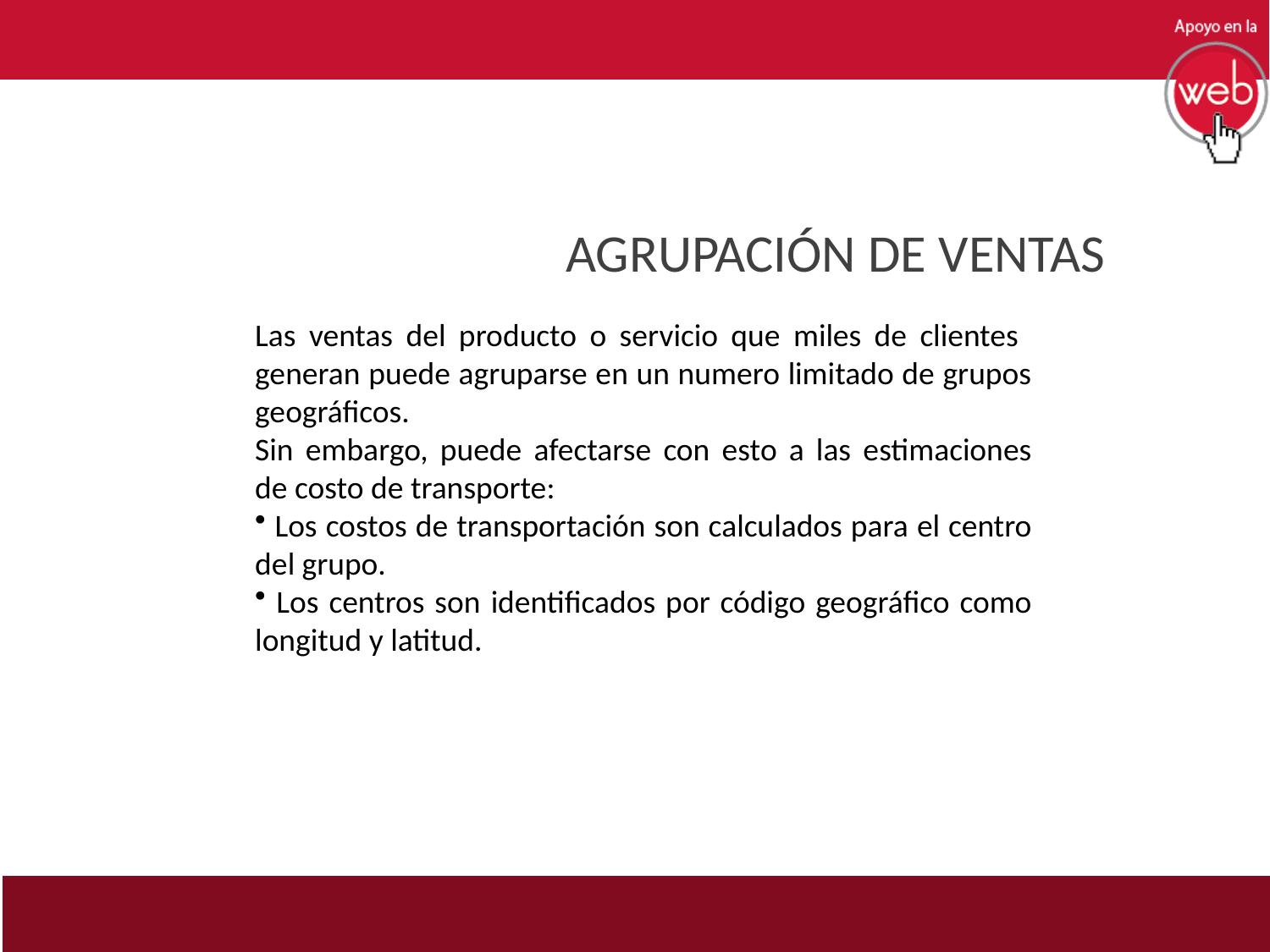

AGRUPACIÓN DE VENTAS
Las ventas del producto o servicio que miles de clientes  generan puede agruparse en un numero limitado de grupos geográficos.
Sin embargo, puede afectarse con esto a las estimaciones de costo de transporte:
 Los costos de transportación son calculados para el centro del grupo.
 Los centros son identificados por código geográfico como longitud y latitud.